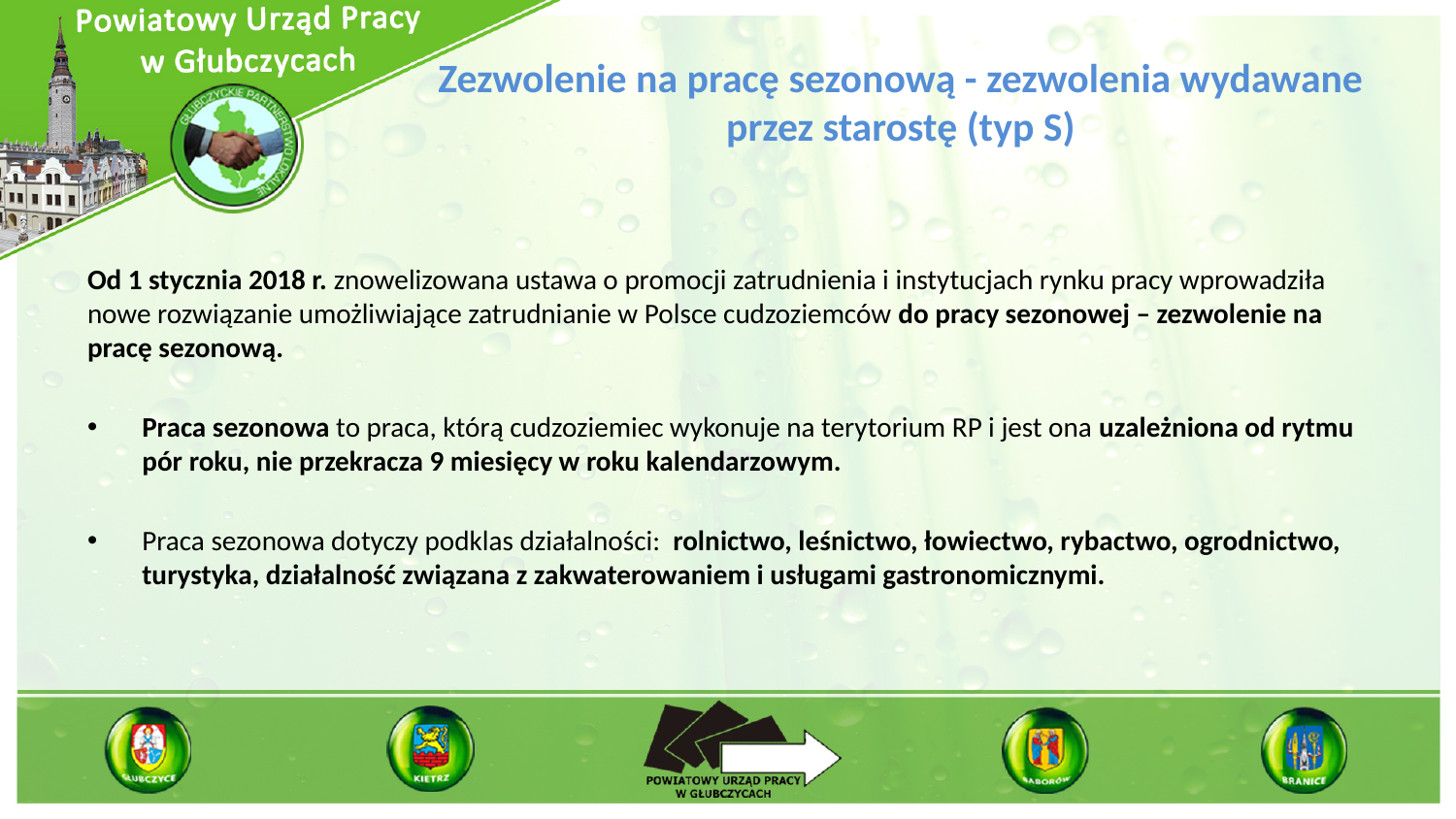

# Zezwolenie na pracę sezonową - zezwolenia wydawane przez starostę (typ S)

Od 1 stycznia 2018 r. znowelizowana ustawa o promocji zatrudnienia i instytucjach rynku pracy wprowadziła nowe rozwiązanie umożliwiające zatrudnianie w Polsce cudzoziemców do pracy sezonowej – zezwolenie na pracę sezonową.

Praca sezonowa to praca, którą cudzoziemiec wykonuje na terytorium RP i jest ona uzależniona od rytmu pór roku, nie przekracza 9 miesięcy w roku kalendarzowym.

Praca sezonowa dotyczy podklas działalności:  rolnictwo, leśnictwo, łowiectwo, rybactwo, ogrodnictwo, turystyka, działalność związana z zakwaterowaniem i usługami gastronomicznymi.